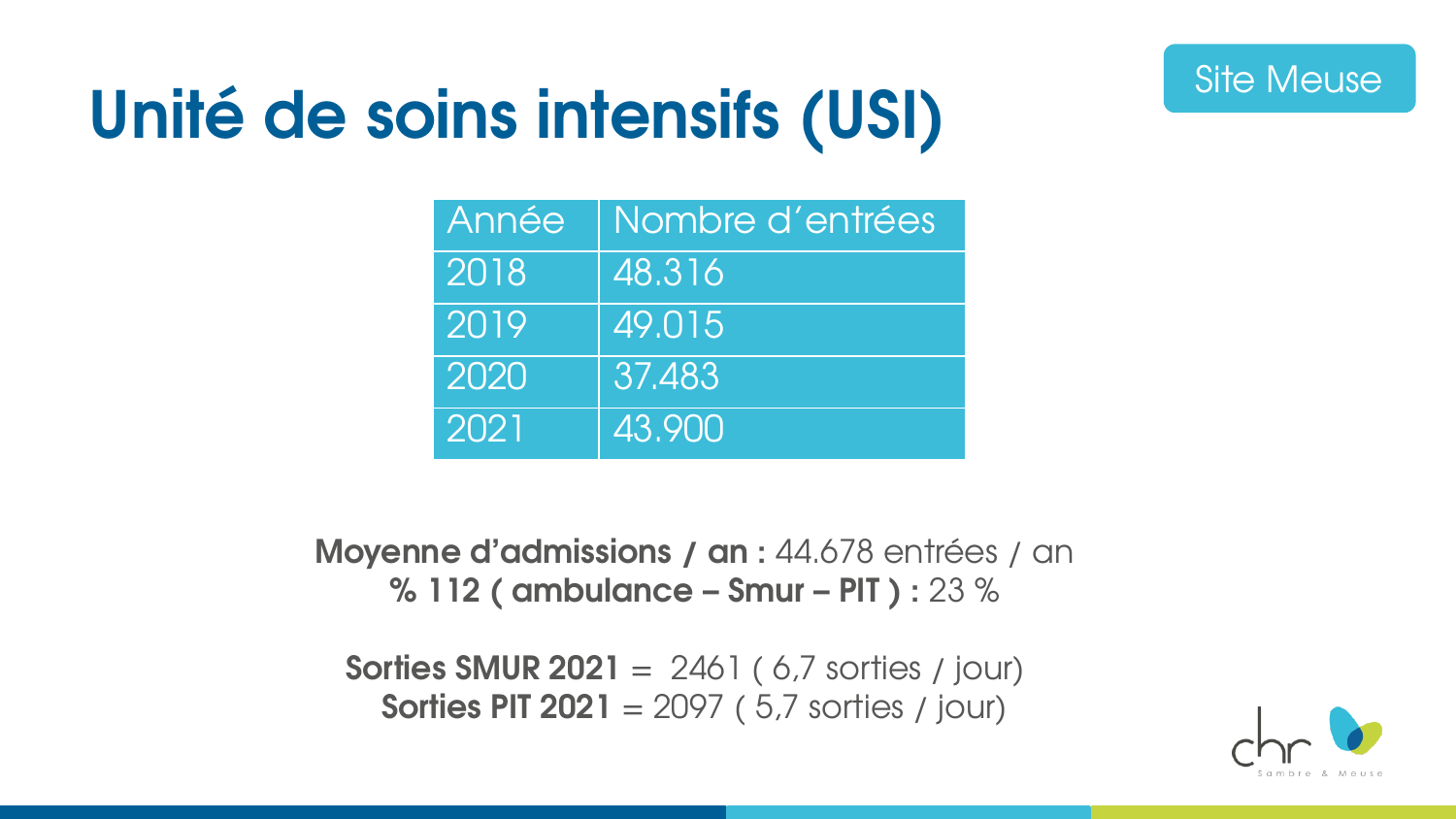

# Unité de soins intensifs (USI)
Site Meuse
| Année | Nombre d’entrées |
| --- | --- |
| 2018 | 48.316 |
| 2019 | 49.015 |
| 2020 | 37.483 |
| 2021 | 43.900 |
Moyenne d’admissions / an : 44.678 entrées / an
% 112 ( ambulance – Smur – PIT ) : 23 %

Sorties SMUR 2021 =  2461 ( 6,7 sorties / jour)
Sorties PIT 2021 = 2097 ( 5,7 sorties / jour)